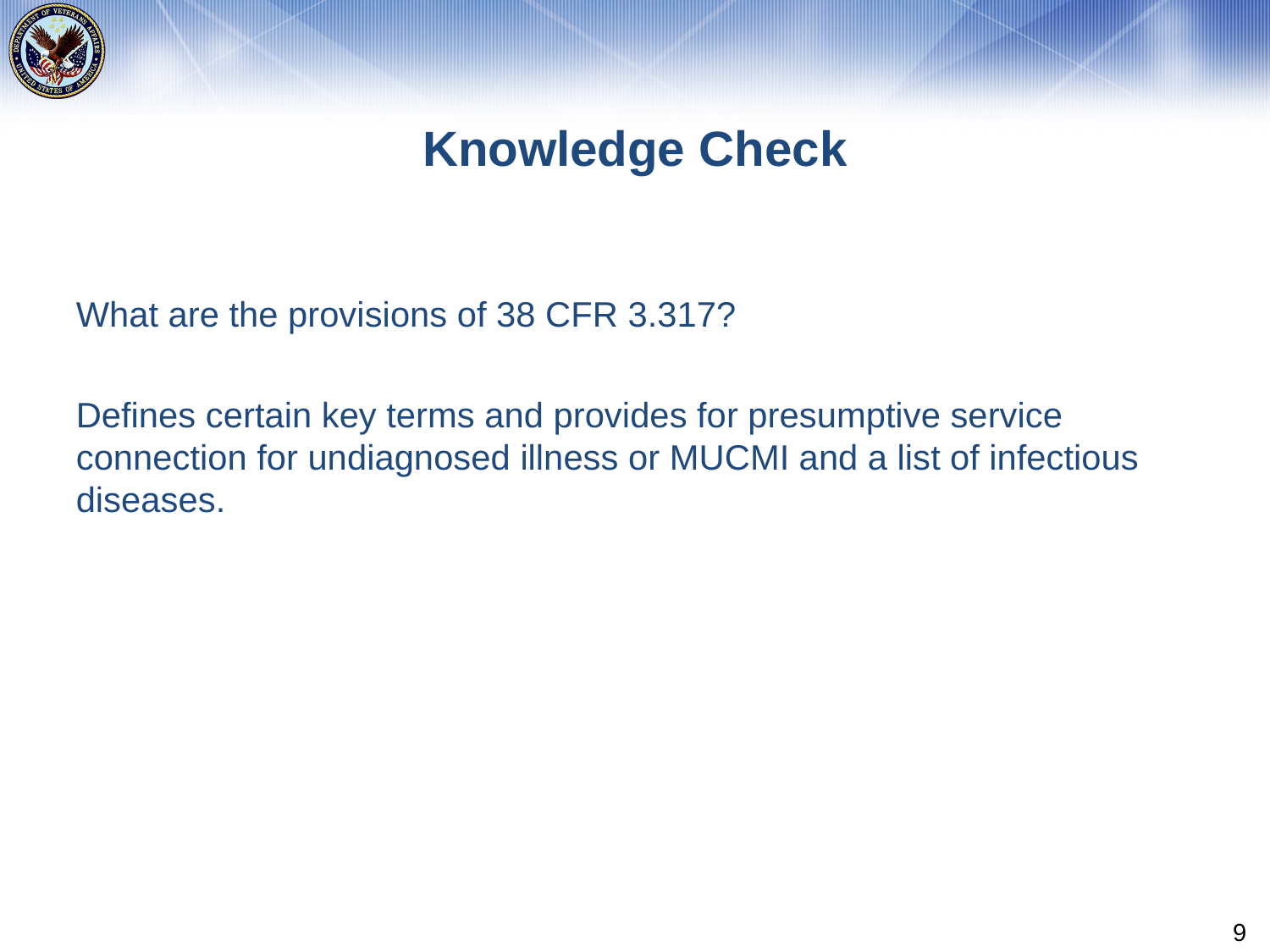

# Knowledge Check
What are the provisions of 38 CFR 3.317?

Defines certain key terms and provides for presumptive service connection for undiagnosed illness or MUCMI and a list of infectious diseases.

9